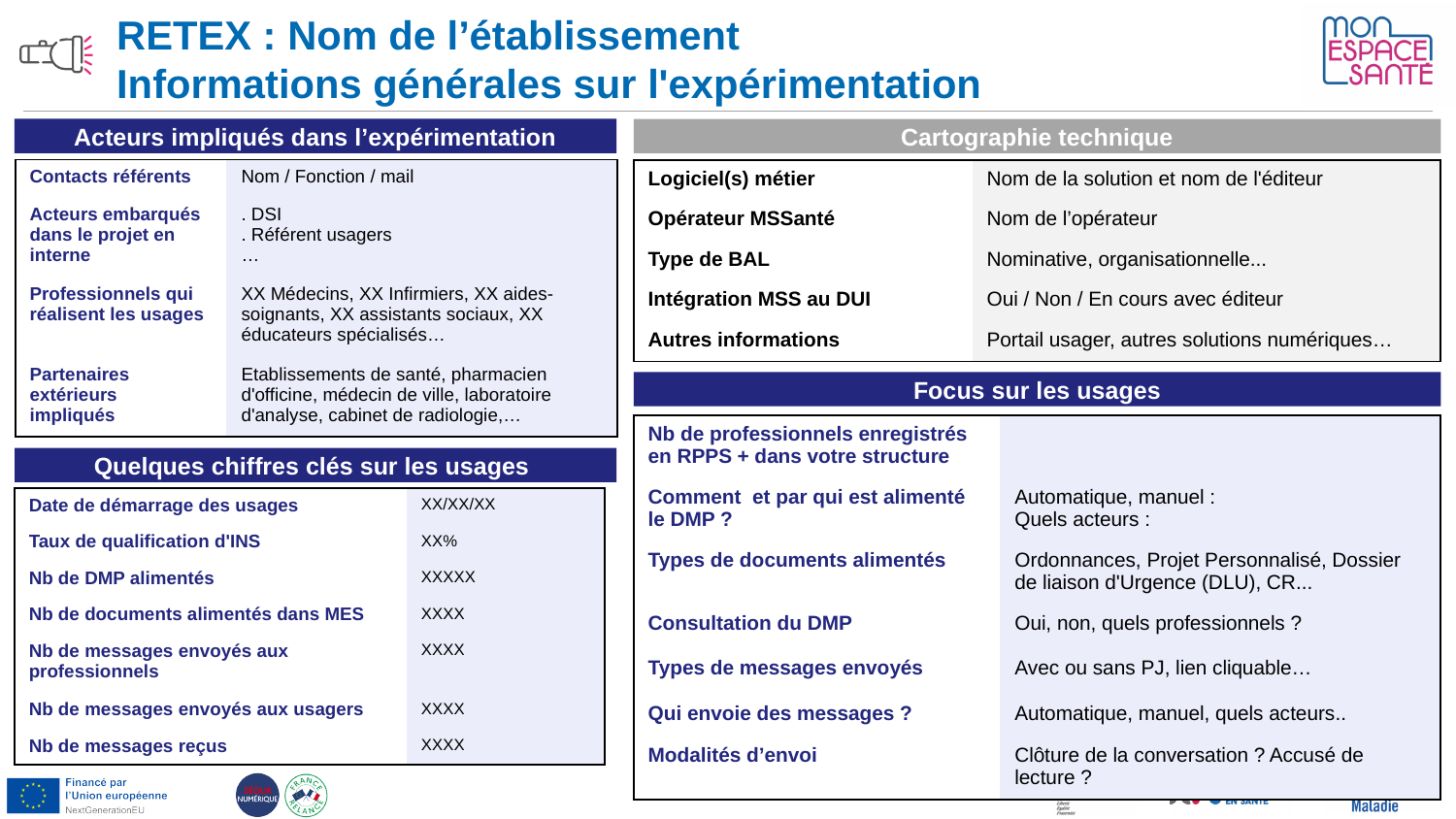

# RETEX : Nom de l’établissement Informations générales sur l'expérimentation

Acteurs impliqués dans l’expérimentation
Cartographie technique
| Contacts référents | Nom / Fonction / mail |
| --- | --- |
| Acteurs embarqués dans le projet en interne | . DSI . Référent usagers … |
| Professionnels qui réalisent les usages | XX Médecins, XX Infirmiers, XX aides-soignants, XX assistants sociaux, XX éducateurs spécialisés… |
| Partenaires extérieurs impliqués | Etablissements de santé, pharmacien d'officine, médecin de ville, laboratoire d'analyse, cabinet de radiologie,… |
| Logiciel(s) métier | Nom de la solution et nom de l'éditeur |
| --- | --- |
| Opérateur MSSanté | Nom de l’opérateur |
| Type de BAL | Nominative, organisationnelle... |
| Intégration MSS au DUI | Oui / Non / En cours avec éditeur |
| Autres informations | Portail usager, autres solutions numériques… |
Focus sur les usages
| Nb de professionnels enregistrés en RPPS + dans votre structure |  |
| --- | --- |
| Comment  et par qui est alimenté le DMP ? | Automatique, manuel : Quels acteurs : |
| Types de documents alimentés | Ordonnances, Projet Personnalisé, Dossier de liaison d'Urgence (DLU), CR... |
| Consultation du DMP | Oui, non, quels professionnels ? |
| Types de messages envoyés | Avec ou sans PJ, lien cliquable… |
| Qui envoie des messages ? | Automatique, manuel, quels acteurs.. |
| Modalités d’envoi | Clôture de la conversation ? Accusé de lecture ? |
Quelques chiffres clés sur les usages
| Date de démarrage des usages | XX/XX/XX |
| --- | --- |
| Taux de qualification d'INS | XX% |
| Nb de DMP alimentés | XXXXX |
| Nb de documents alimentés dans MES | XXXX |
| Nb de messages envoyés aux professionnels | XXXX |
| Nb de messages envoyés aux usagers | XXXX |
| Nb de messages reçus | XXXX |